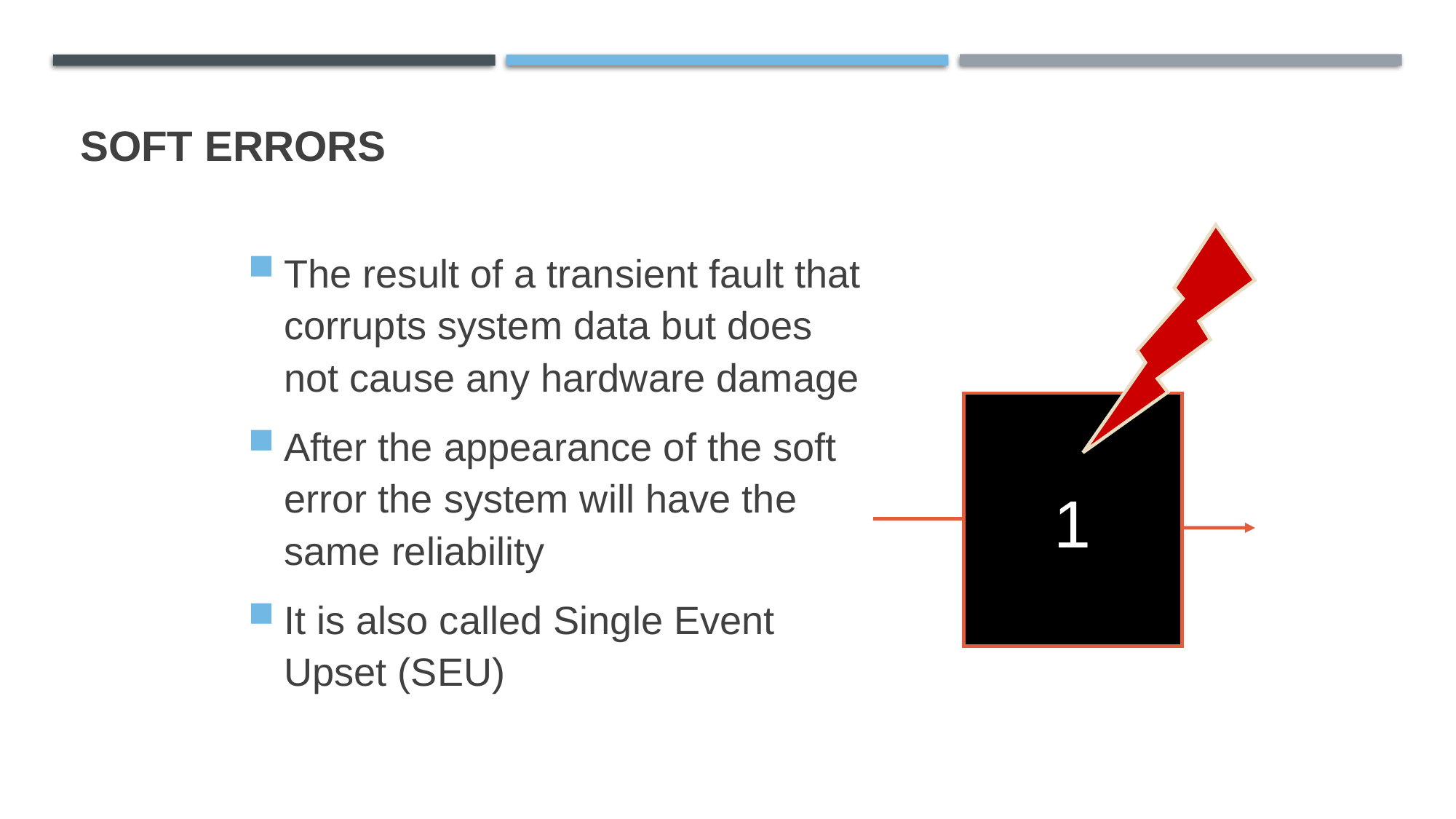

# soft errors
The result of a transient fault that corrupts system data but does not cause any hardware damage
After the appearance of the soft error the system will have the same reliability
It is also called Single Event Upset (SEU)

1
0